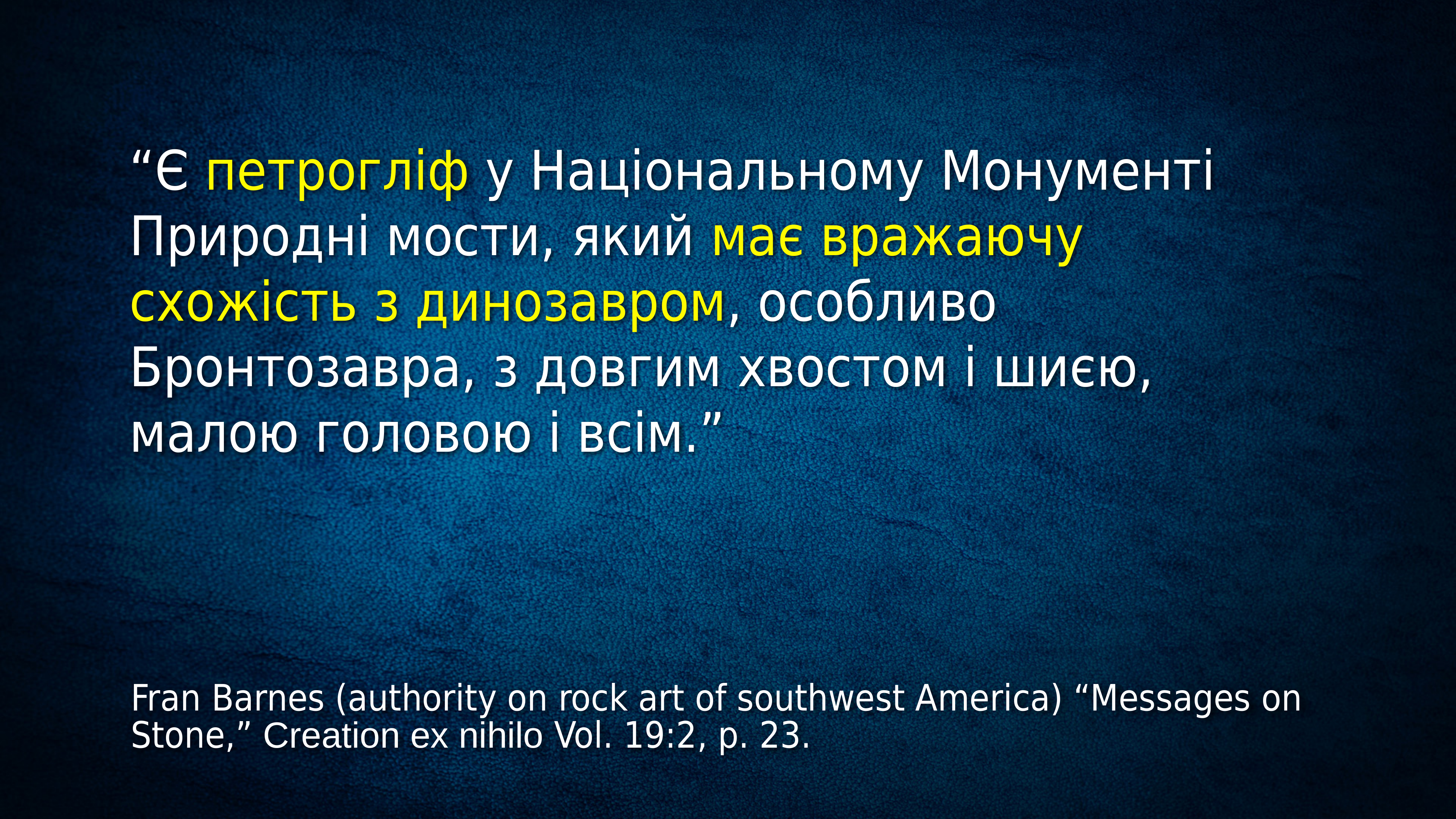

“Є петрогліф у Національному Монументі Природні мости, який має вражаючу схожість з динозавром, особливо Бронтозавра, з довгим хвостом і шиєю, малою головою і всім.”
Fran Barnes (authority on rock art of southwest America) “Messages on Stone,” Creation ex nihilo Vol. 19:2, p. 23.